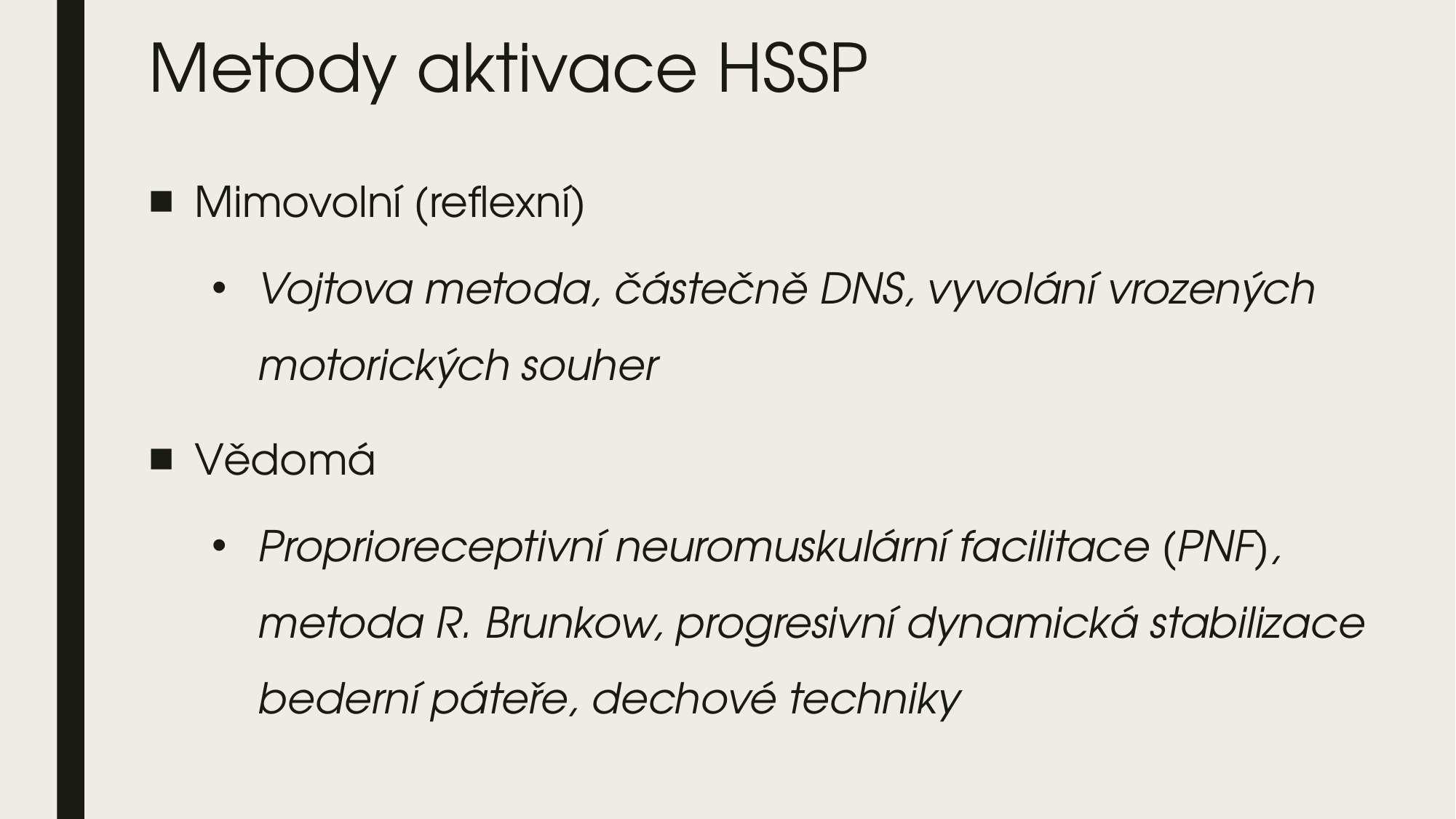

# Metody aktivace HSSP
Mimovolní (reflexní)
Vojtova metoda, částečně DNS, vyvolání vrozených motorických souher
Vědomá
Proprioreceptivní neuromuskulární facilitace (PNF), metoda R. Brunkow, progresivní dynamická stabilizace bederní páteře, dechové techniky